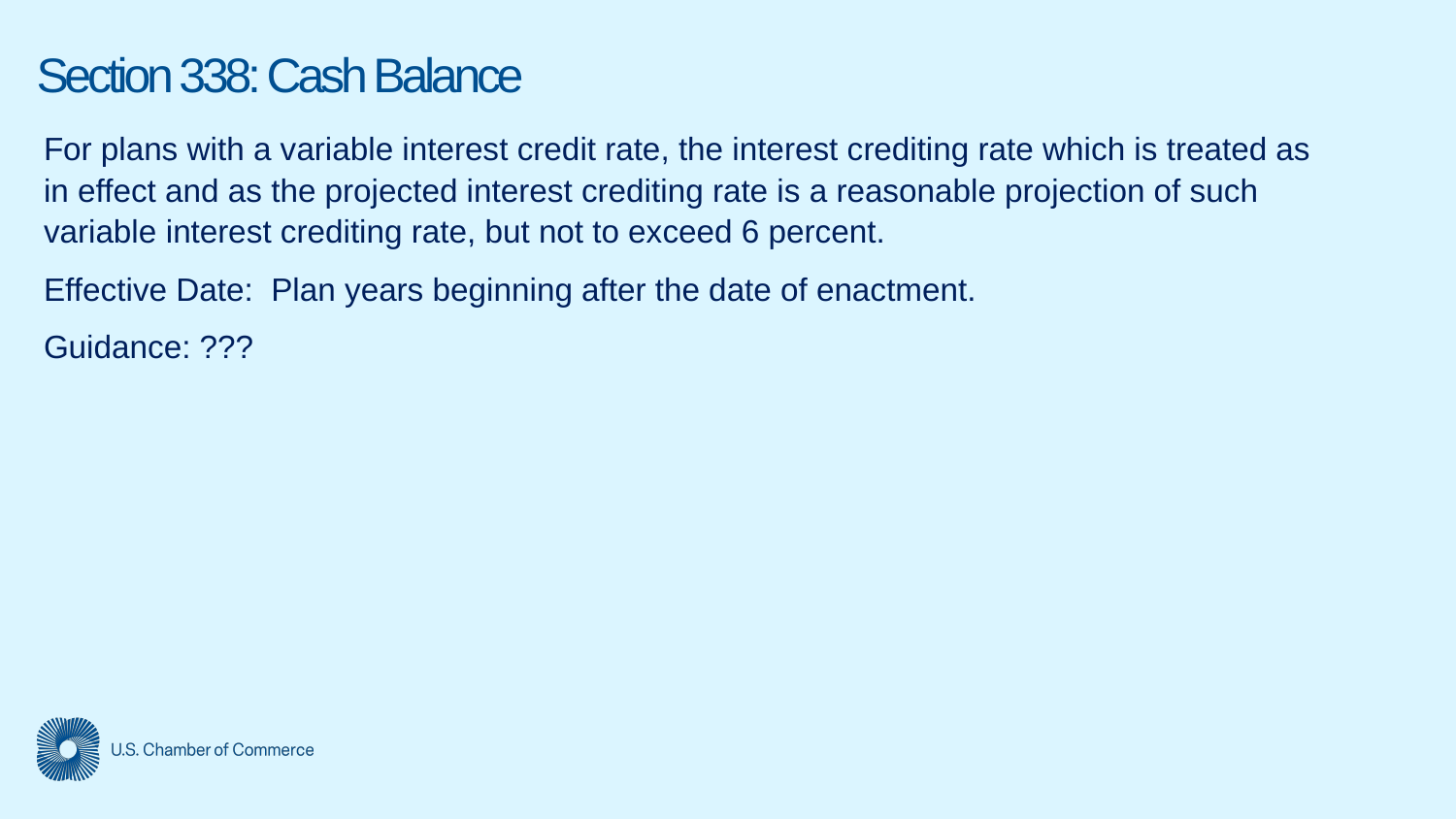

# Section 338: Cash Balance
For plans with a variable interest credit rate, the interest crediting rate which is treated as in effect and as the projected interest crediting rate is a reasonable projection of such variable interest crediting rate, but not to exceed 6 percent.
Effective Date:  Plan years beginning after the date of enactment.
Guidance: ???